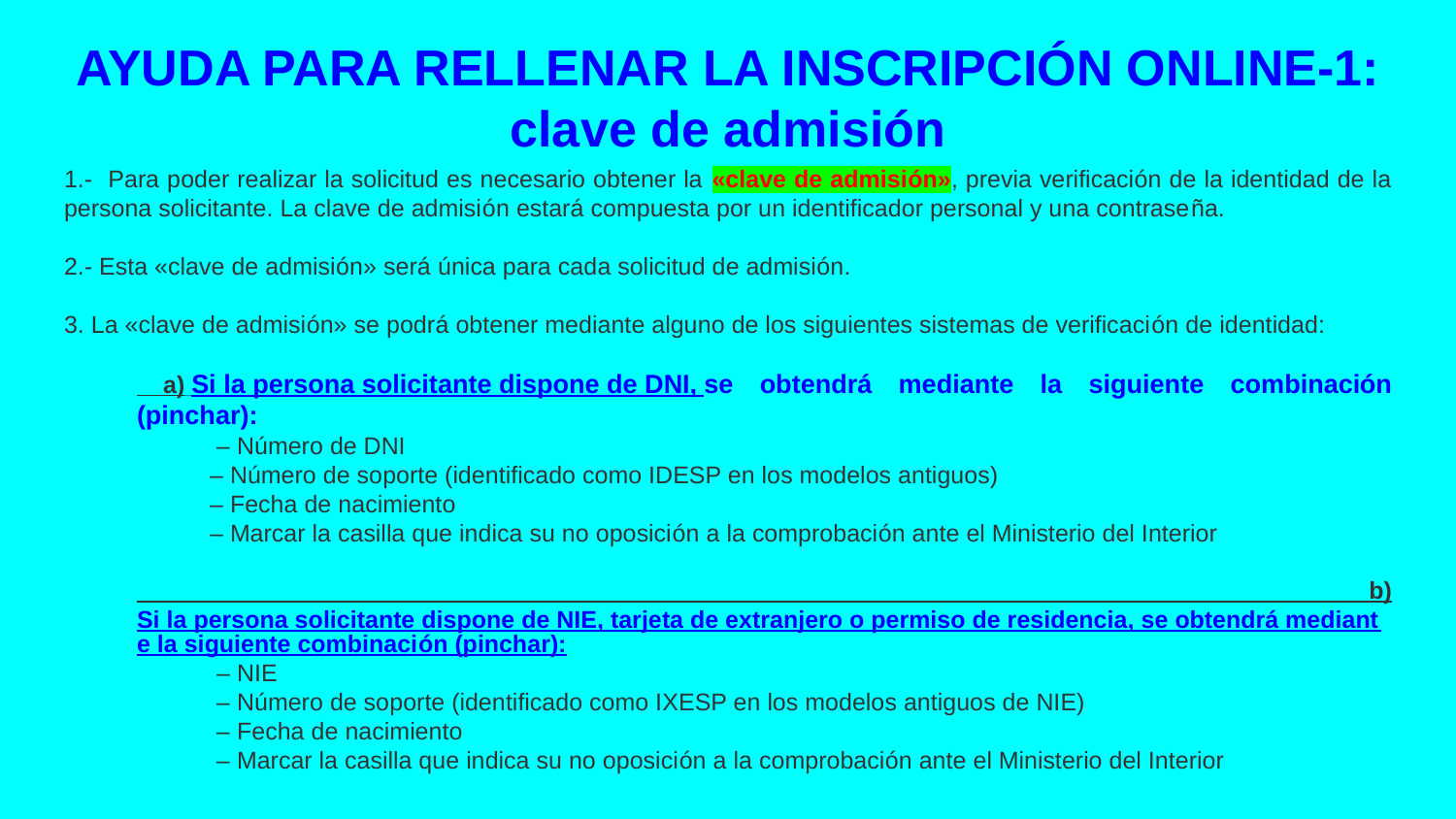

# AYUDA PARA RELLENAR LA INSCRIPCIÓN ONLINE-1: clave de admisión

1.-  Para poder realizar la solicitud es necesario obtener la «clave de admisión», previa verificación de la identidad de la persona solicitante. La clave de admisión estará compuesta por un identificador personal y una contraseña.

2.- Esta «clave de admisión» será única para cada solicitud de admisión.

3. La «clave de admisión» se podrá obtener mediante alguno de los siguientes sistemas de verificación de identidad:

 a) Si la persona solicitante dispone de DNI, se obtendrá mediante la siguiente combinación (pinchar):
 – Número de DNI
– Número de soporte (identificado como IDESP en los modelos antiguos)
– Fecha de nacimiento
– Marcar la casilla que indica su no oposición a la comprobación ante el Ministerio del Interior

 b) Si la persona solicitante dispone de NIE, tarjeta de extranjero o permiso de residencia, se obtendrá mediante la siguiente combinación (pinchar):
 – NIE
 – Número de soporte (identificado como IXESP en los modelos antiguos de NIE)
 – Fecha de nacimiento
 – Marcar la casilla que indica su no oposición a la comprobación ante el Ministerio del Interior